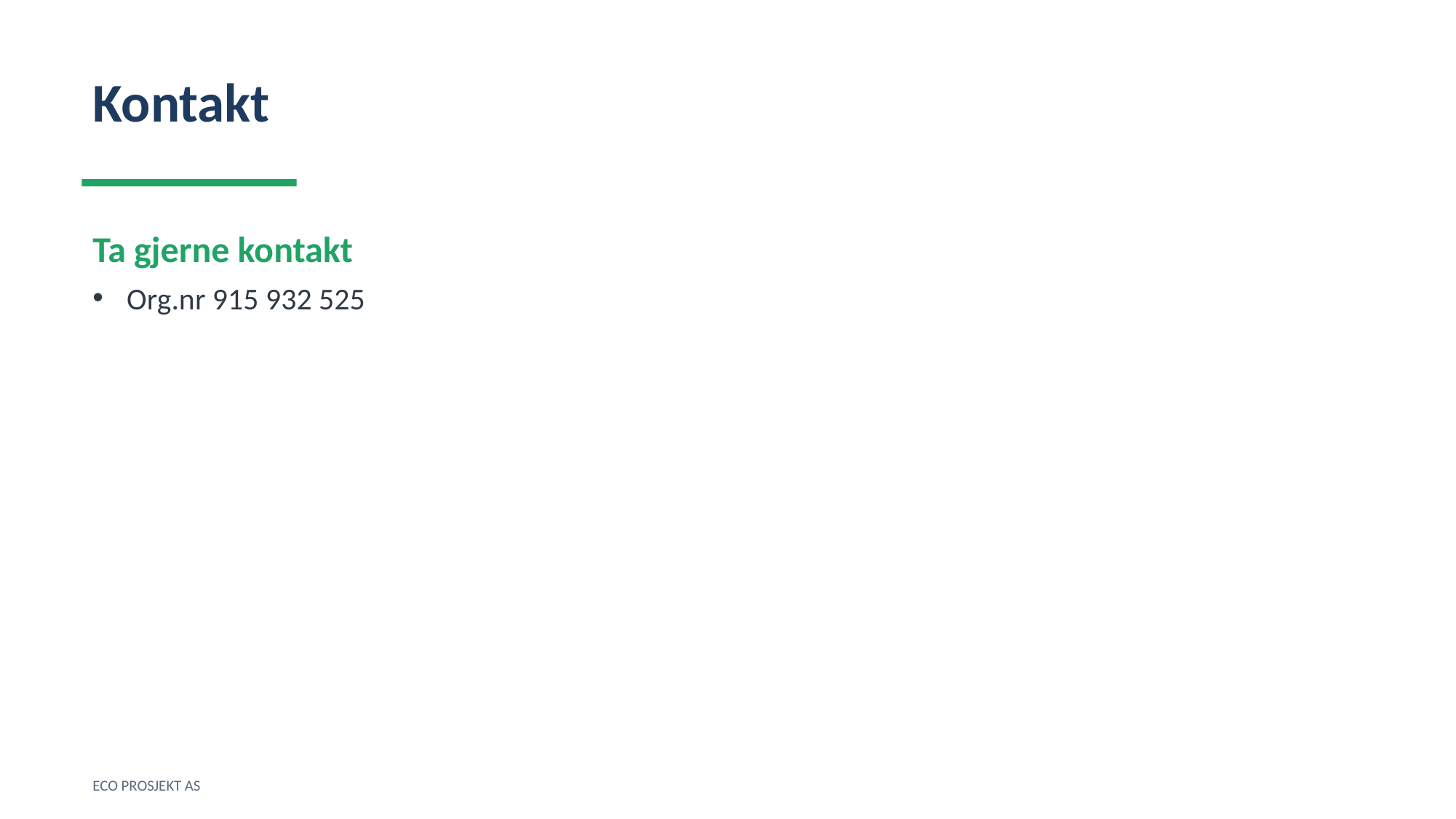

Kontakt

Ta gjerne kontakt
Org.nr 915 932 525
ECO PROSJEKT AS